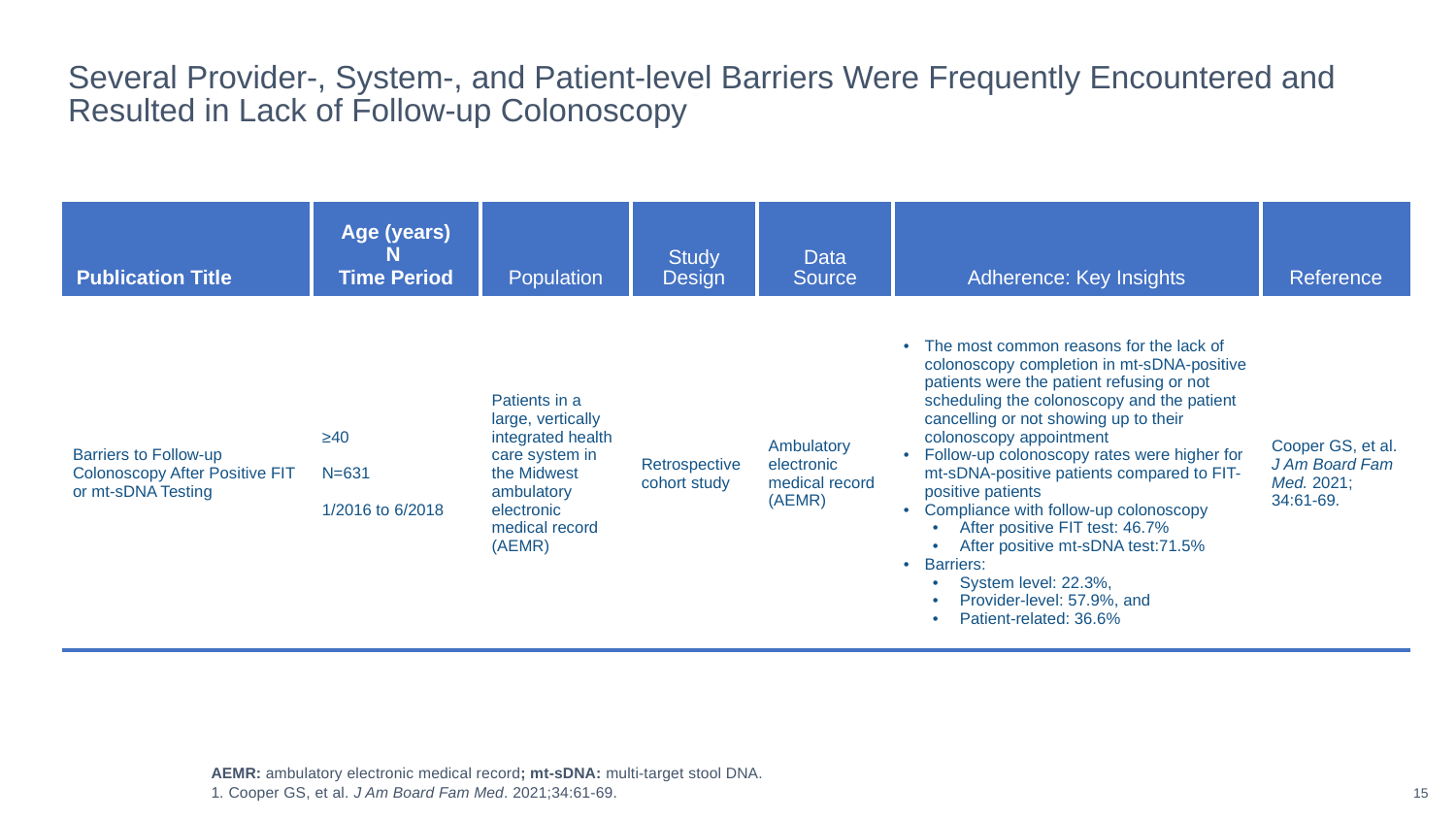

Several Provider-, System-, and Patient-level Barriers Were Frequently Encountered and Resulted in Lack of Follow-up Colonoscopy
| Publication Title | Age (years) N Time Period | Population | Study Design | Data Source | Adherence: Key Insights | Reference |
| --- | --- | --- | --- | --- | --- | --- |
| Barriers to Follow-up Colonoscopy After Positive FIT or mt-sDNA Testing | ≥40 N=631 1/2016 to 6/2018 | Patients in a large, vertically integrated health care system in the Midwest ambulatory electronic medical record (AEMR) | Retrospective cohort study | Ambulatory electronic medical record (AEMR) | The most common reasons for the lack of colonoscopy completion in mt-sDNA-positive patients were the patient refusing or not scheduling the colonoscopy and the patient cancelling or not showing up to their colonoscopy appointment Follow-up colonoscopy rates were higher for mt-sDNA-positive patients compared to FIT-positive patients Compliance with follow-up colonoscopy After positive FIT test: 46.7% After positive mt-sDNA test:71.5% Barriers: System level: 22.3%, Provider-level: 57.9%, and Patient-related: 36.6% | Cooper GS, et al. J Am Board Fam Med. 2021; 34:61-69. |
AEMR: ambulatory electronic medical record; mt-sDNA: multi-target stool DNA.
1. Cooper GS, et al. J Am Board Fam Med. 2021;34:61-69.